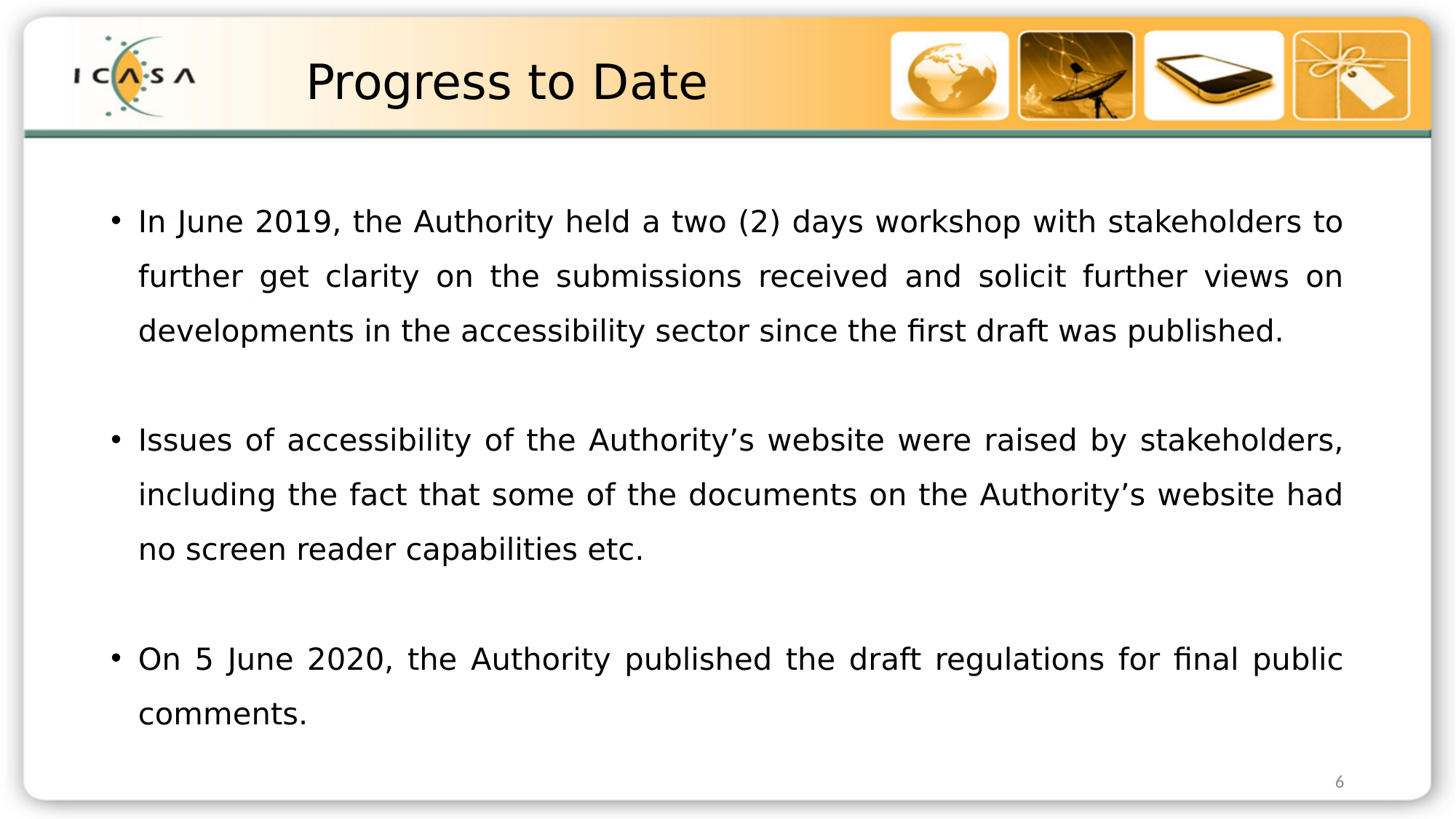

# Progress to Date
In June 2019, the Authority held a two (2) days workshop with stakeholders to further get clarity on the submissions received and solicit further views on developments in the accessibility sector since the first draft was published.

Issues of accessibility of the Authority’s website were raised by stakeholders, including the fact that some of the documents on the Authority’s website had no screen reader capabilities etc.

On 5 June 2020, the Authority published the draft regulations for final public comments.

6